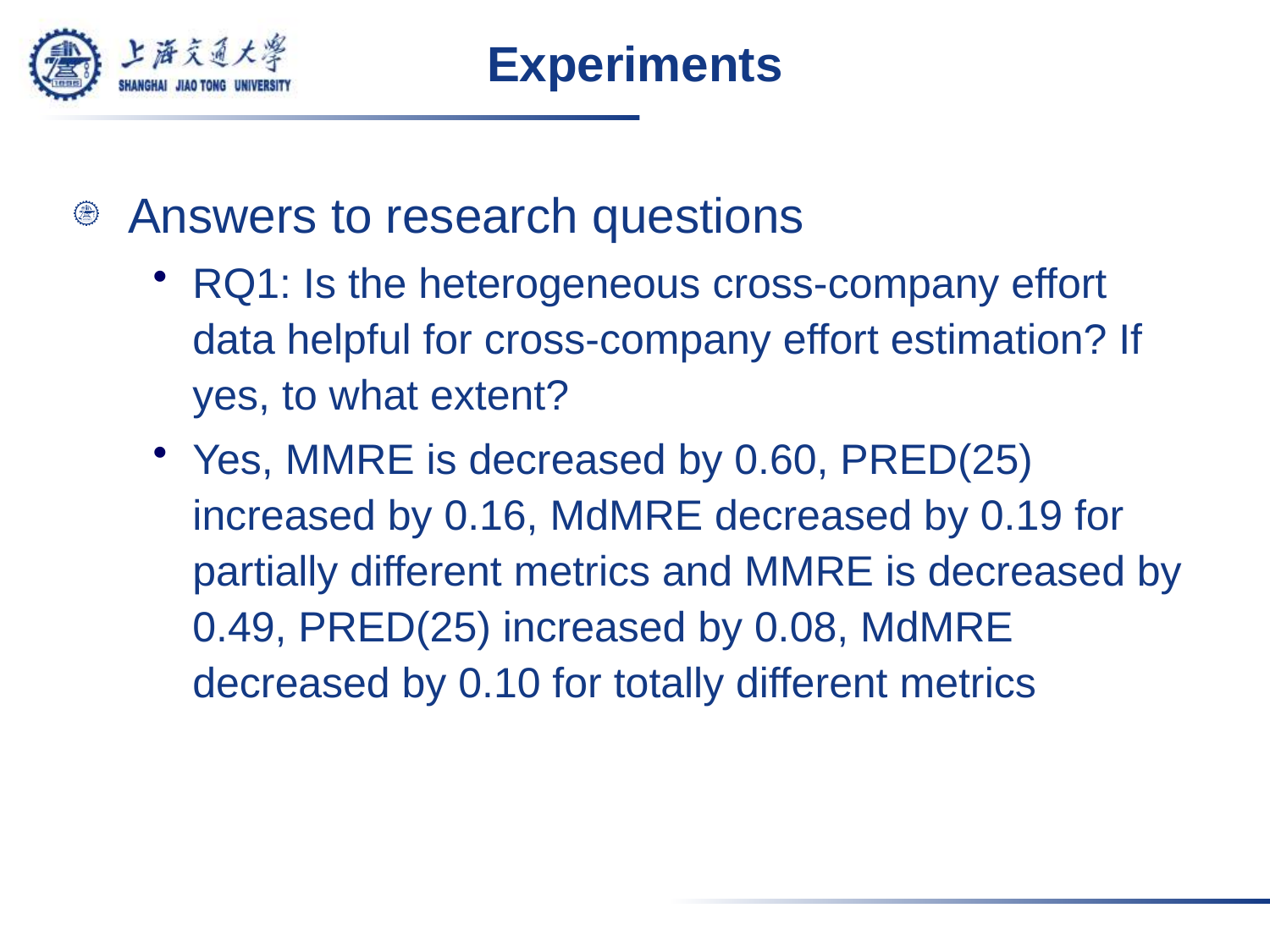

# Experiments
Answers to research questions
RQ1: Is the heterogeneous cross-company effort data helpful for cross-company effort estimation? If yes, to what extent?
Yes, MMRE is decreased by 0.60, PRED(25) increased by 0.16, MdMRE decreased by 0.19 for partially different metrics and MMRE is decreased by 0.49, PRED(25) increased by 0.08, MdMRE decreased by 0.10 for totally different metrics